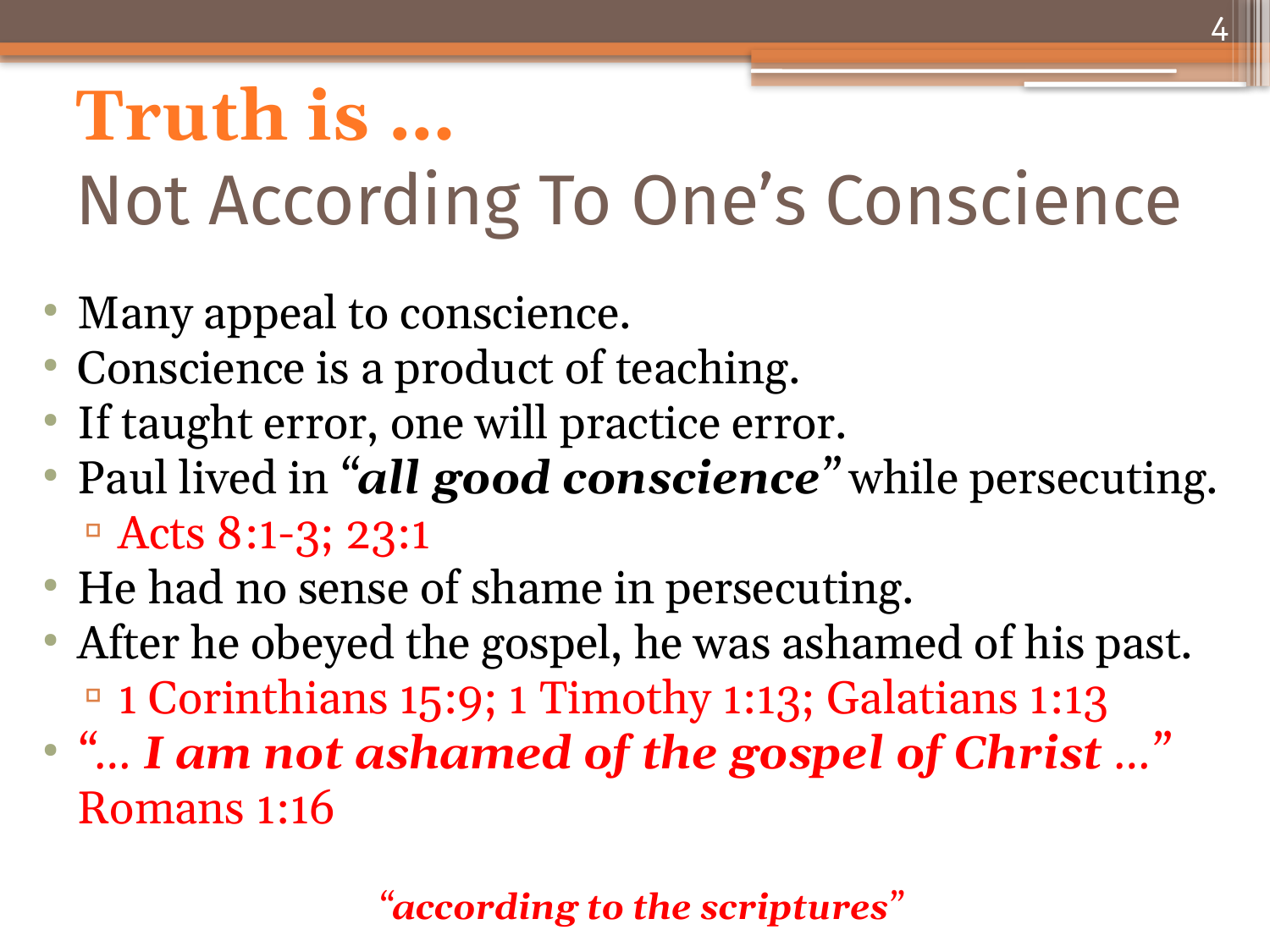

4
# Truth is … Not According To One’s Conscience
Many appeal to conscience.
Conscience is a product of teaching.
If taught error, one will practice error.
Paul lived in “all good conscience” while persecuting.
Acts 8:1-3; 23:1
He had no sense of shame in persecuting.
After he obeyed the gospel, he was ashamed of his past.
1 Corinthians 15:9; 1 Timothy 1:13; Galatians 1:13
“… I am not ashamed of the gospel of Christ …” Romans 1:16
“according to the scriptures”